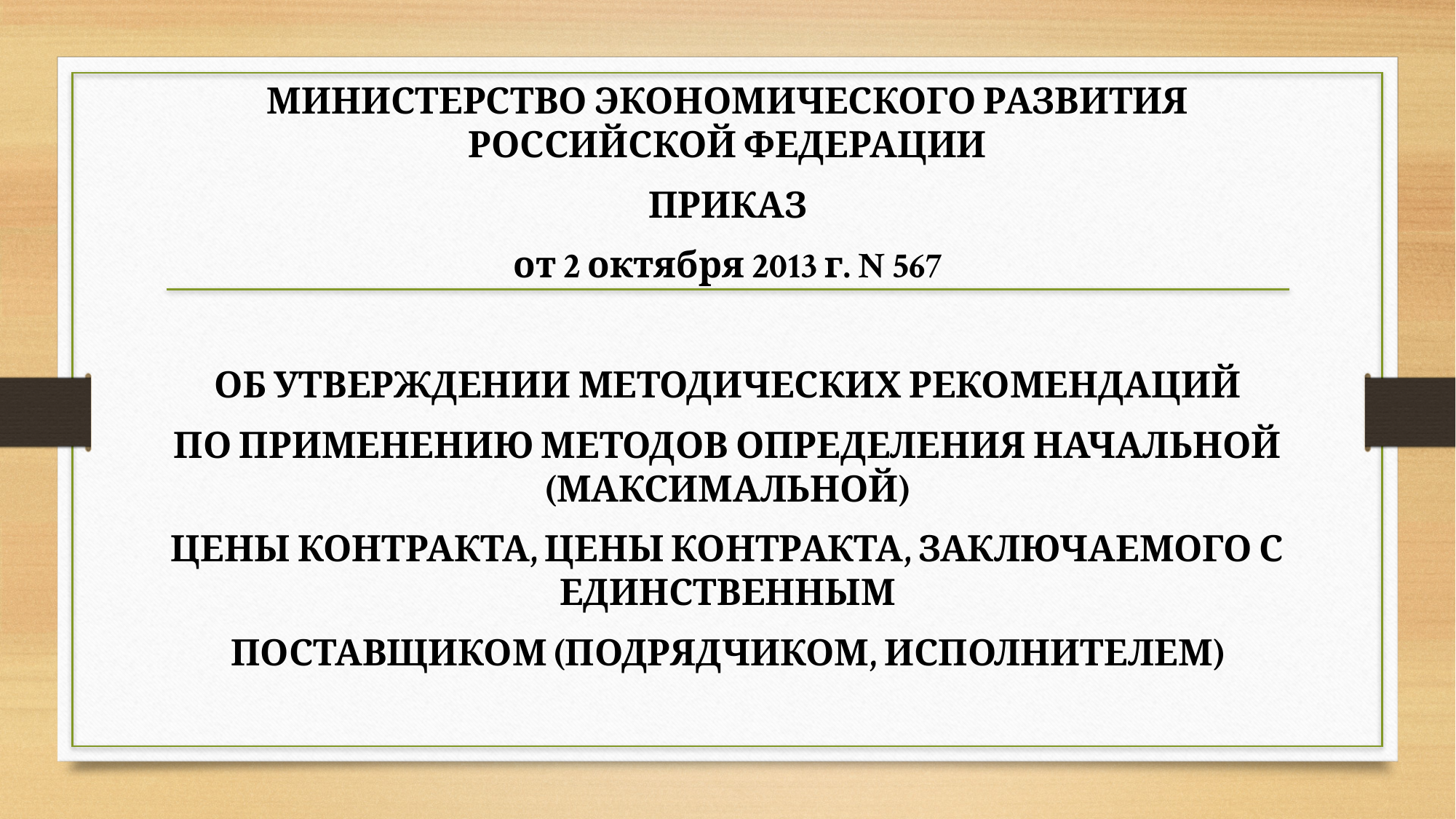

МИНИСТЕРСТВО ЭКОНОМИЧЕСКОГО РАЗВИТИЯ РОССИЙСКОЙ ФЕДЕРАЦИИ
ПРИКАЗ
от 2 октября 2013 г. N 567

ОБ УТВЕРЖДЕНИИ МЕТОДИЧЕСКИХ РЕКОМЕНДАЦИЙ
ПО ПРИМЕНЕНИЮ МЕТОДОВ ОПРЕДЕЛЕНИЯ НАЧАЛЬНОЙ (МАКСИМАЛЬНОЙ)
ЦЕНЫ КОНТРАКТА, ЦЕНЫ КОНТРАКТА, ЗАКЛЮЧАЕМОГО С ЕДИНСТВЕННЫМ
ПОСТАВЩИКОМ (ПОДРЯДЧИКОМ, ИСПОЛНИТЕЛЕМ)